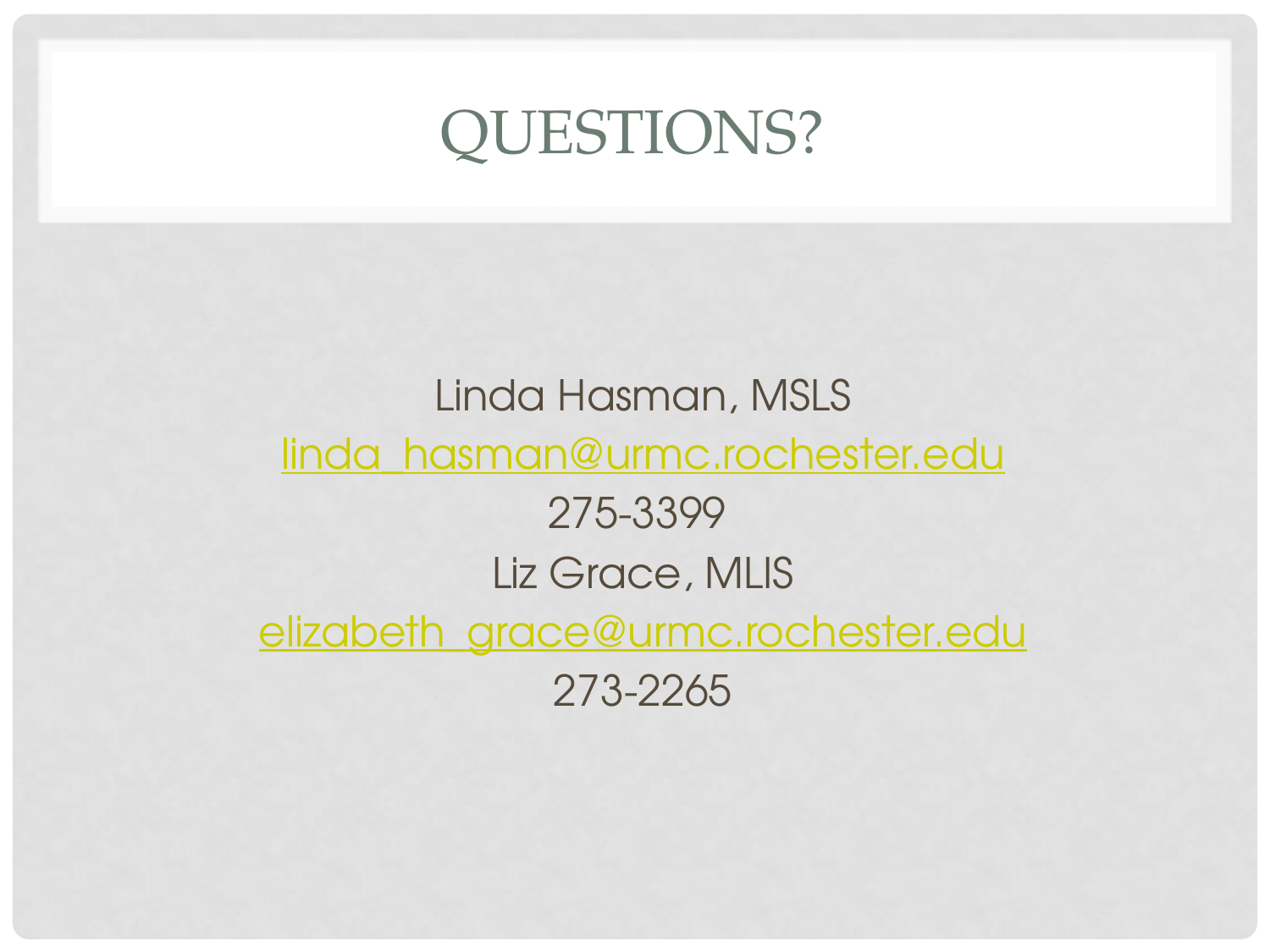

# Questions?

Linda Hasman, MSLS
linda_hasman@urmc.rochester.edu
275-3399
Liz Grace, MLIS
elizabeth_grace@urmc.rochester.edu
273-2265